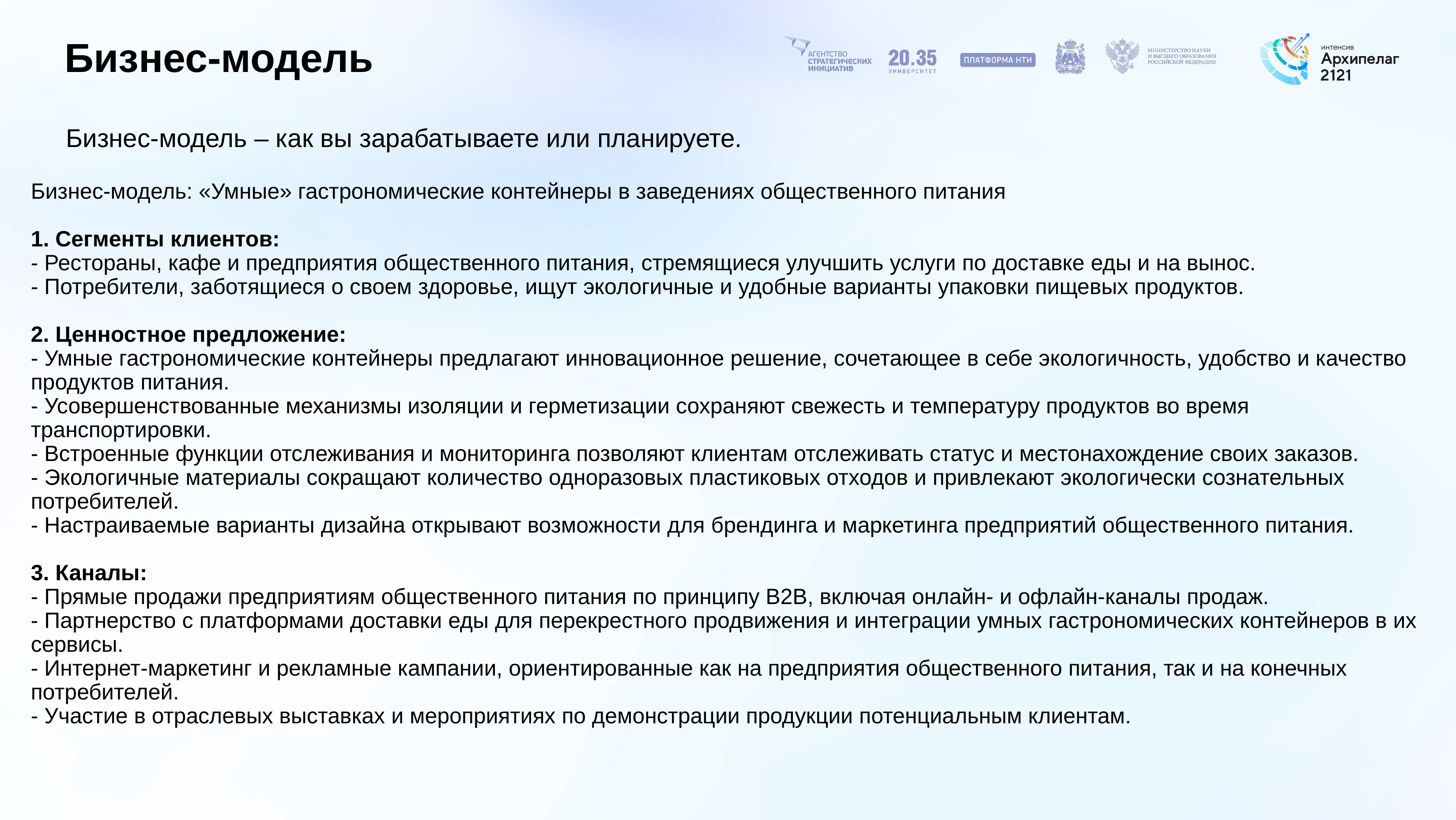

# Бизнес-модель
Бизнес-модель – как вы зарабатываете или планируете.
Бизнес-модель: «Умные» гастрономические контейнеры в заведениях общественного питания
1. Сегменты клиентов:
- Рестораны, кафе и предприятия общественного питания, стремящиеся улучшить услуги по доставке еды и на вынос.
- Потребители, заботящиеся о своем здоровье, ищут экологичные и удобные варианты упаковки пищевых продуктов.
2. Ценностное предложение:
- Умные гастрономические контейнеры предлагают инновационное решение, сочетающее в себе экологичность, удобство и качество продуктов питания.
- Усовершенствованные механизмы изоляции и герметизации сохраняют свежесть и температуру продуктов во время транспортировки.
- Встроенные функции отслеживания и мониторинга позволяют клиентам отслеживать статус и местонахождение своих заказов.
- Экологичные материалы сокращают количество одноразовых пластиковых отходов и привлекают экологически сознательных потребителей.
- Настраиваемые варианты дизайна открывают возможности для брендинга и маркетинга предприятий общественного питания.
3. Каналы:
- Прямые продажи предприятиям общественного питания по принципу B2B, включая онлайн- и офлайн-каналы продаж.
- Партнерство с платформами доставки еды для перекрестного продвижения и интеграции умных гастрономических контейнеров в их сервисы.
- Интернет-маркетинг и рекламные кампании, ориентированные как на предприятия общественного питания, так и на конечных потребителей.
- Участие в отраслевых выставках и мероприятиях по демонстрации продукции потенциальным клиентам.